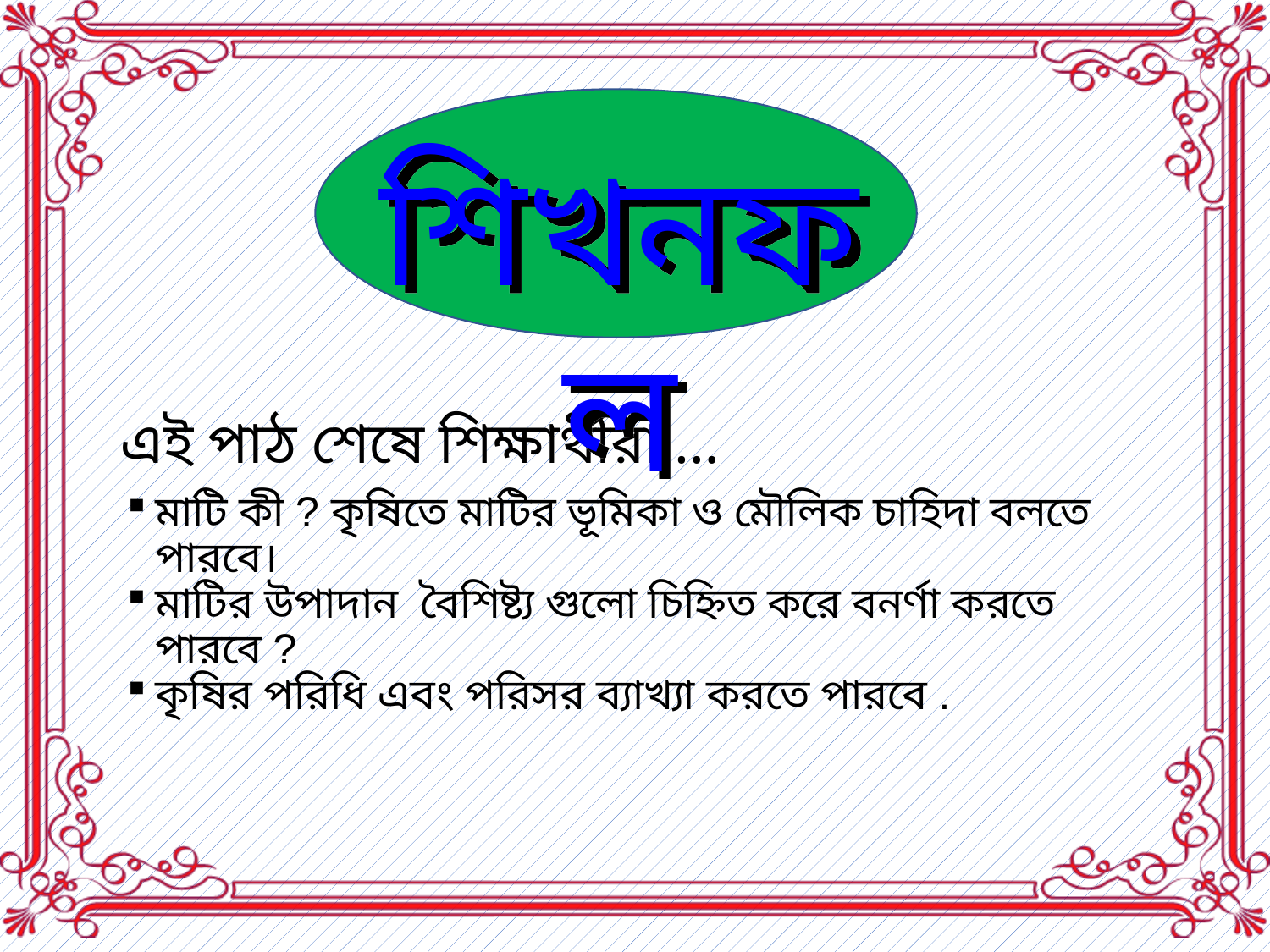

শিখনফল
এই পাঠ শেষে শিক্ষার্থীরা …
মাটি কী ? কৃষিতে মাটির ভূমিকা ও মৌলিক চাহিদা বলতে পারবে।
মাটির উপাদান  বৈশিষ্ট্য গুলো চিহ্নিত করে বনর্ণা করতে পারবে ?
কৃষির পরিধি এবং পরিসর ব্যাখ্যা করতে পারবে .